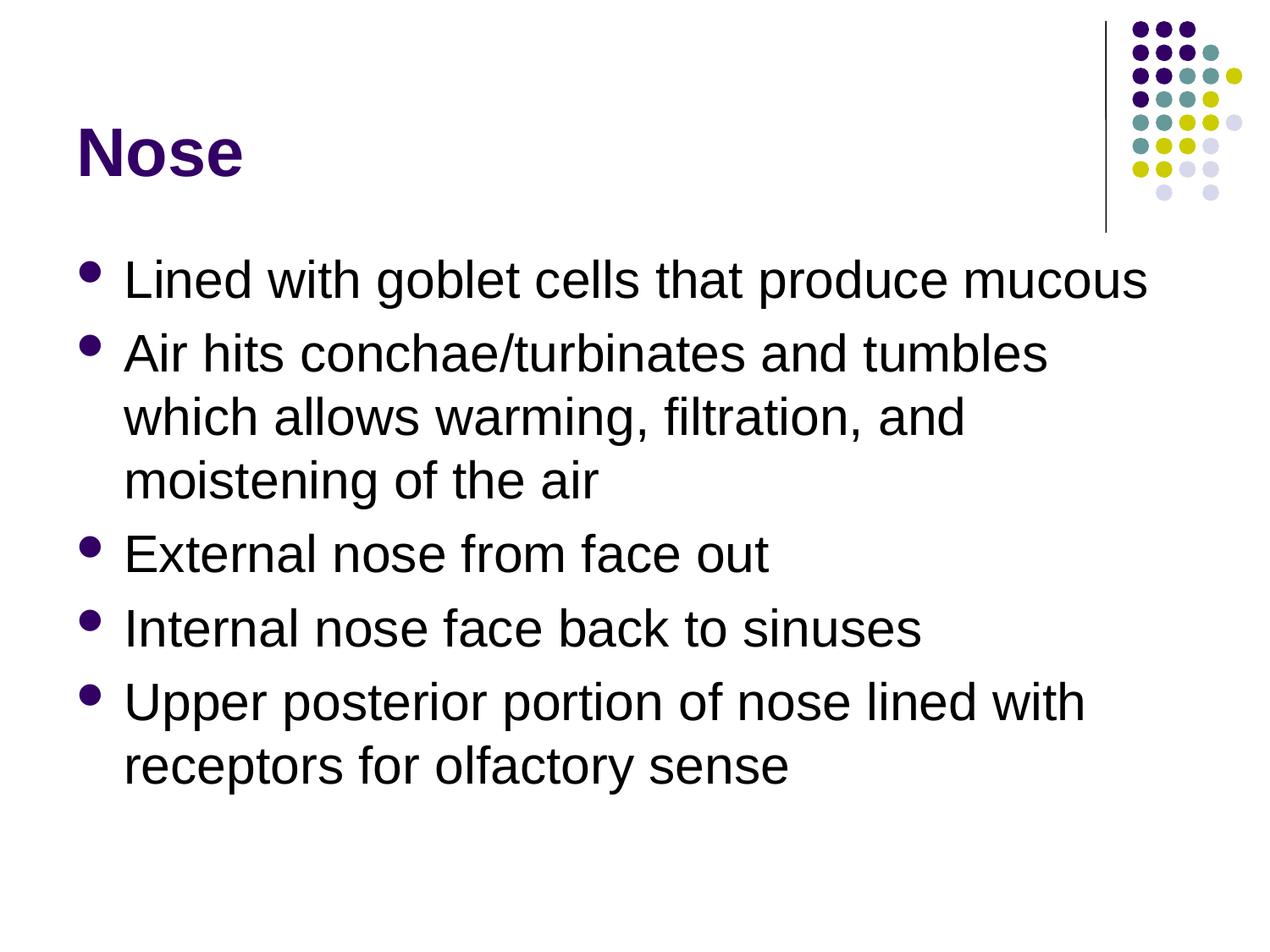

# Nose
Lined with goblet cells that produce mucous
Air hits conchae/turbinates and tumbles which allows warming, filtration, and moistening of the air
External nose from face out
Internal nose face back to sinuses
Upper posterior portion of nose lined with receptors for olfactory sense